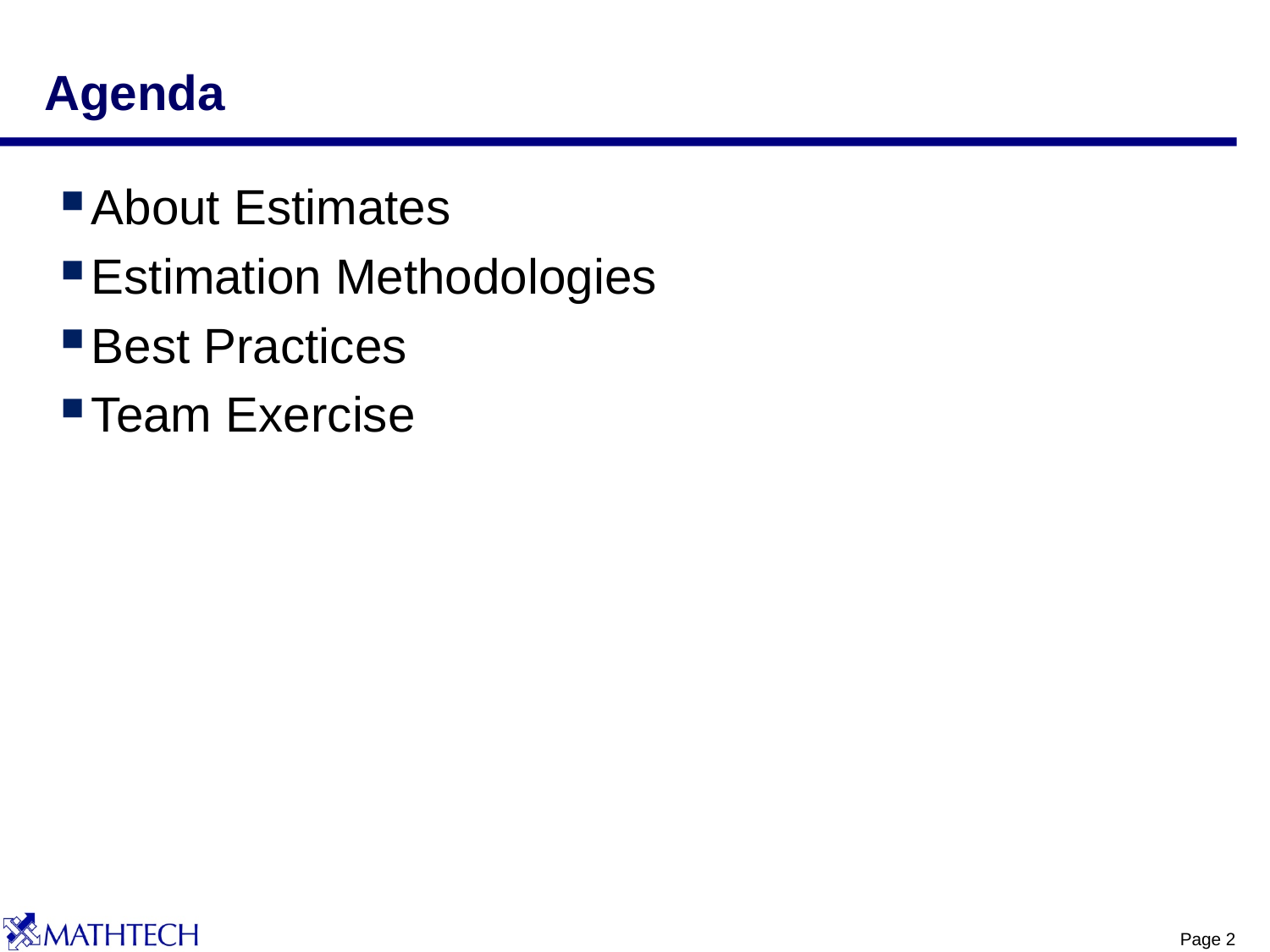

# Agenda
About Estimates
Estimation Methodologies
Best Practices
Team Exercise
Page 2